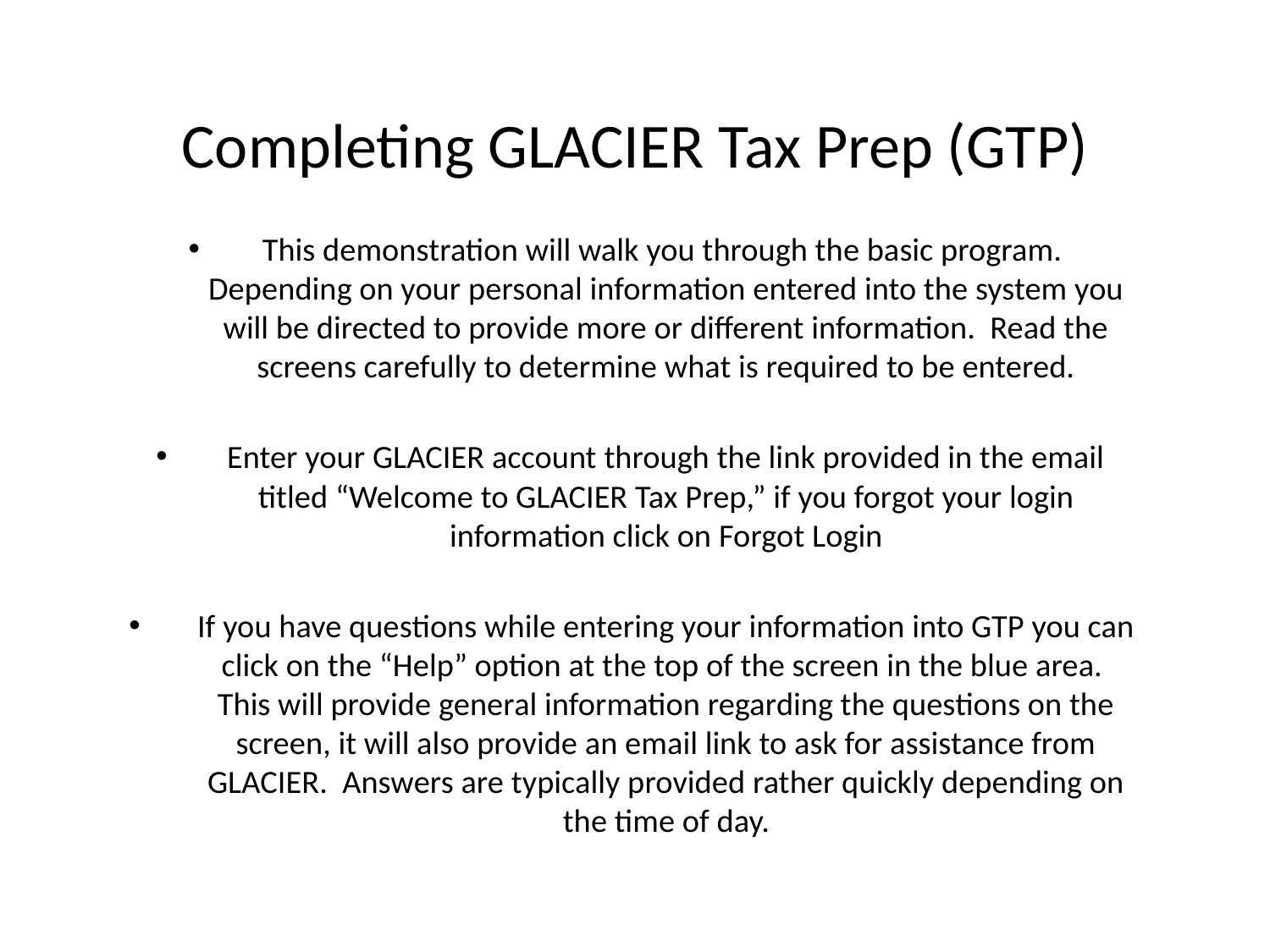

# Completing GLACIER Tax Prep (GTP)
This demonstration will walk you through the basic program.  Depending on your personal information entered into the system you will be directed to provide more or different information.  Read the screens carefully to determine what is required to be entered.

Enter your GLACIER account through the link provided in the email titled “Welcome to GLACIER Tax Prep,” if you forgot your login information click on Forgot Login

If you have questions while entering your information into GTP you can click on the “Help” option at the top of the screen in the blue area.  This will provide general information regarding the questions on the screen, it will also provide an email link to ask for assistance from GLACIER.  Answers are typically provided rather quickly depending on the time of day.